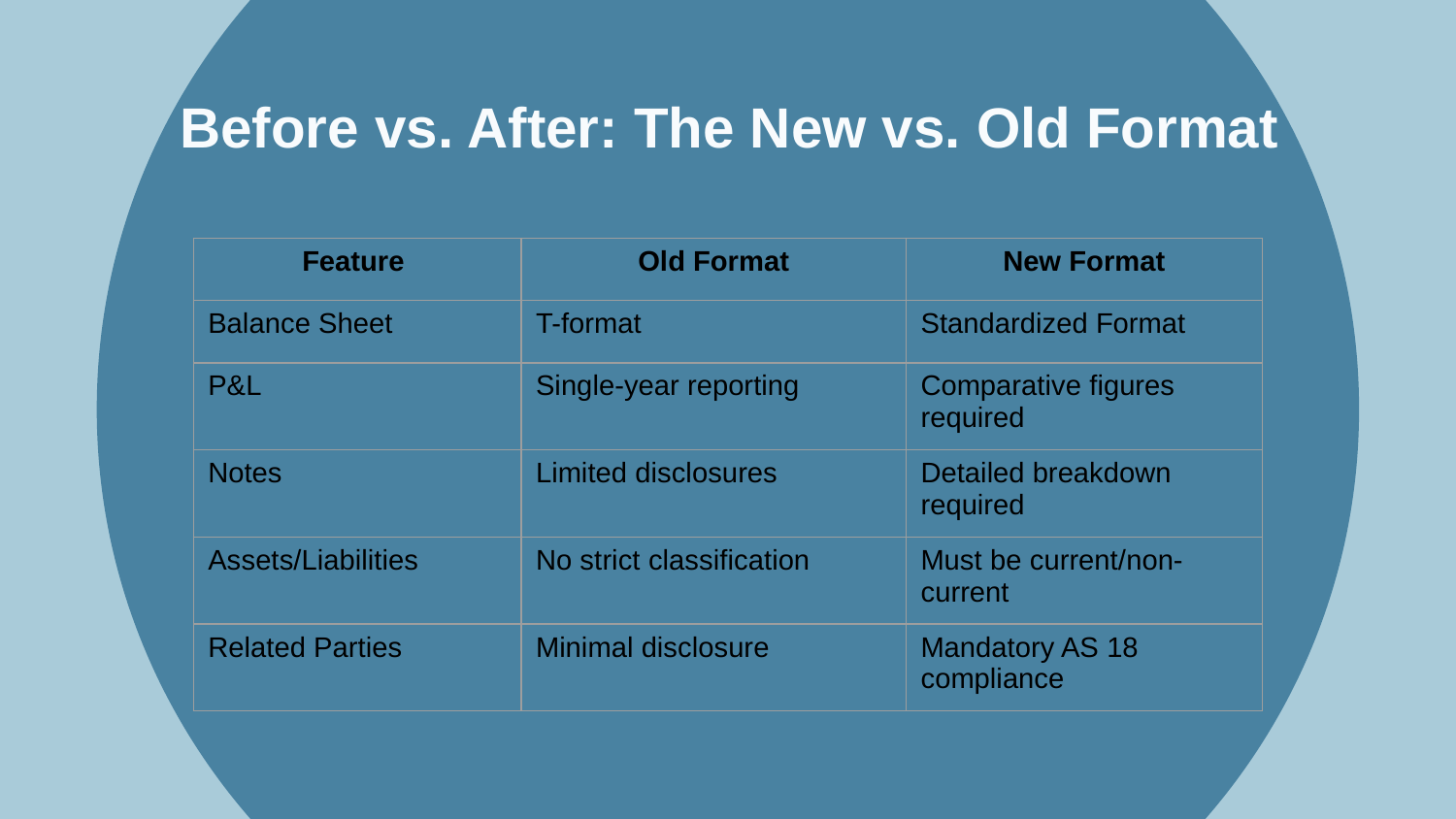

# Before vs. After: The New vs. Old Format
| Feature | Old Format | New Format |
| --- | --- | --- |
| Balance Sheet | T-format | Standardized Format |
| P&L | Single-year reporting | Comparative figures required |
| Notes | Limited disclosures | Detailed breakdown required |
| Assets/Liabilities | No strict classification | Must be current/non-current |
| Related Parties | Minimal disclosure | Mandatory AS 18 compliance |